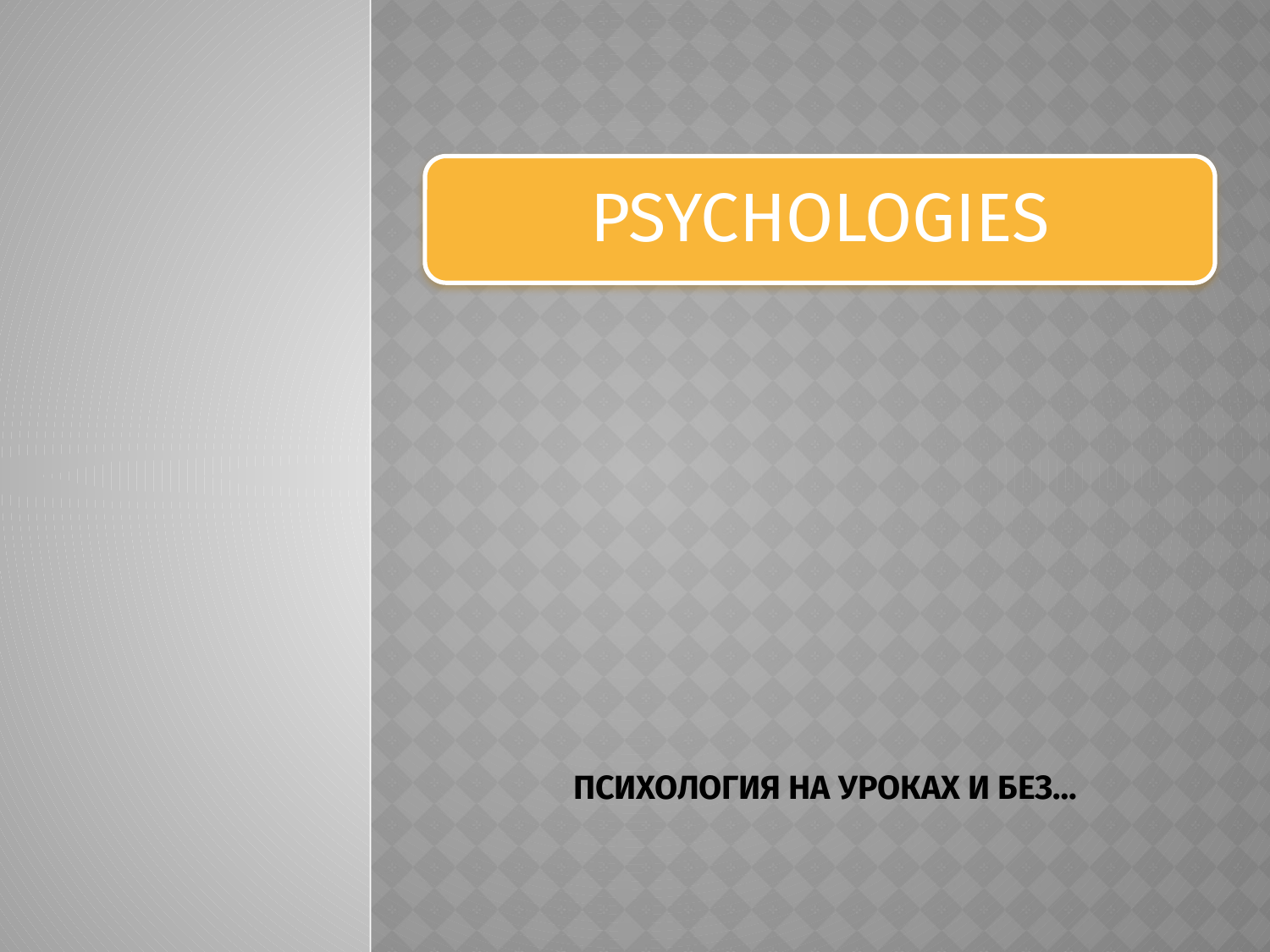

PSYCHOLOGIES

# Психология НА УРОКАХ И БЕЗ…